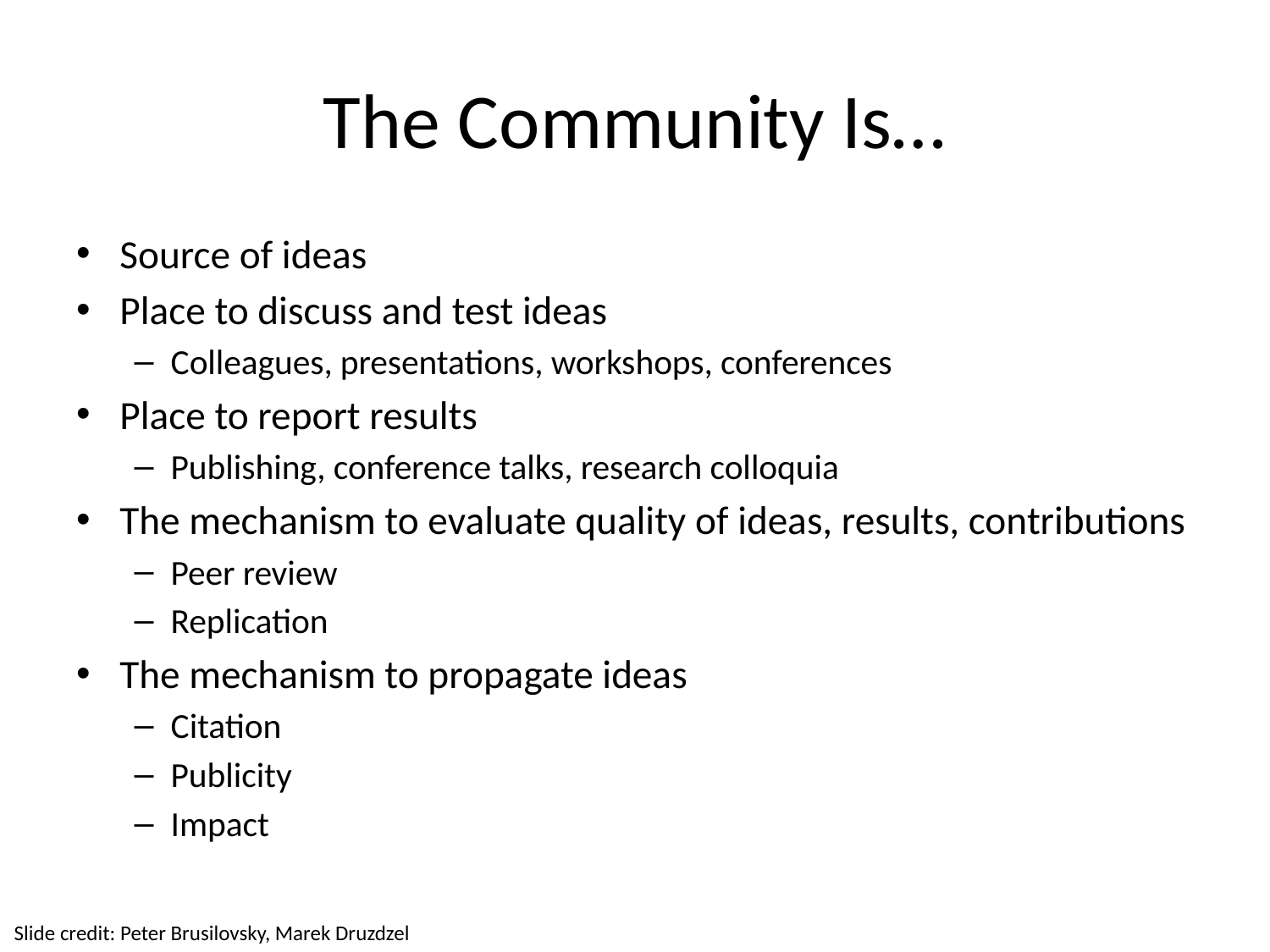

# The Community Is…
Source of ideas
Place to discuss and test ideas
Colleagues, presentations, workshops, conferences
Place to report results
Publishing, conference talks, research colloquia
The mechanism to evaluate quality of ideas, results, contributions
Peer review
Replication
The mechanism to propagate ideas
Citation
Publicity
Impact

Slide credit: Peter Brusilovsky, Marek Druzdzel